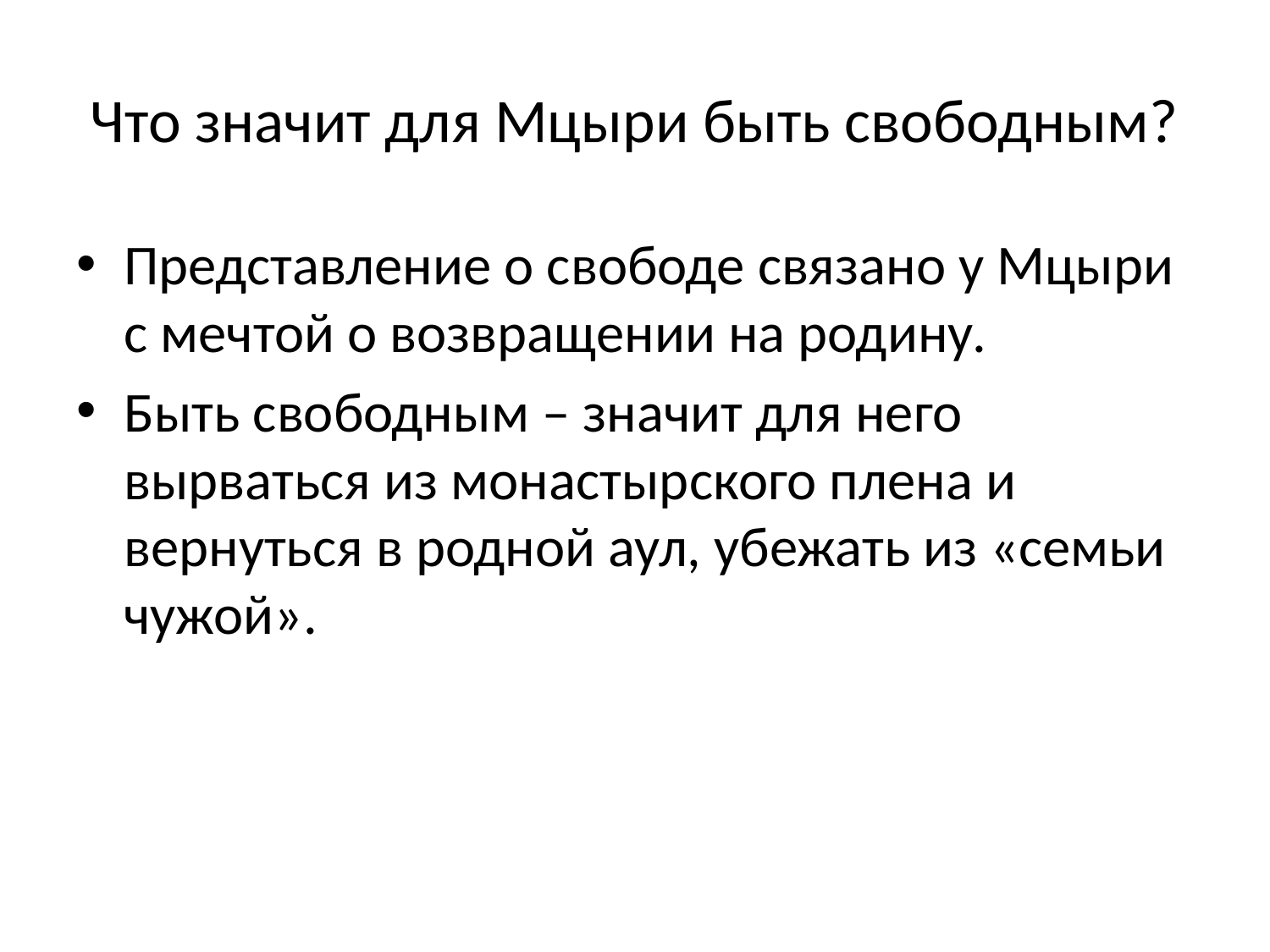

# Что значит для Мцыри быть свободным?
Представление о свободе связано у Мцыри с мечтой о возвращении на родину.
Быть свободным – значит для него вырваться из монастырского плена и вернуться в родной аул, убежать из «семьи чужой».